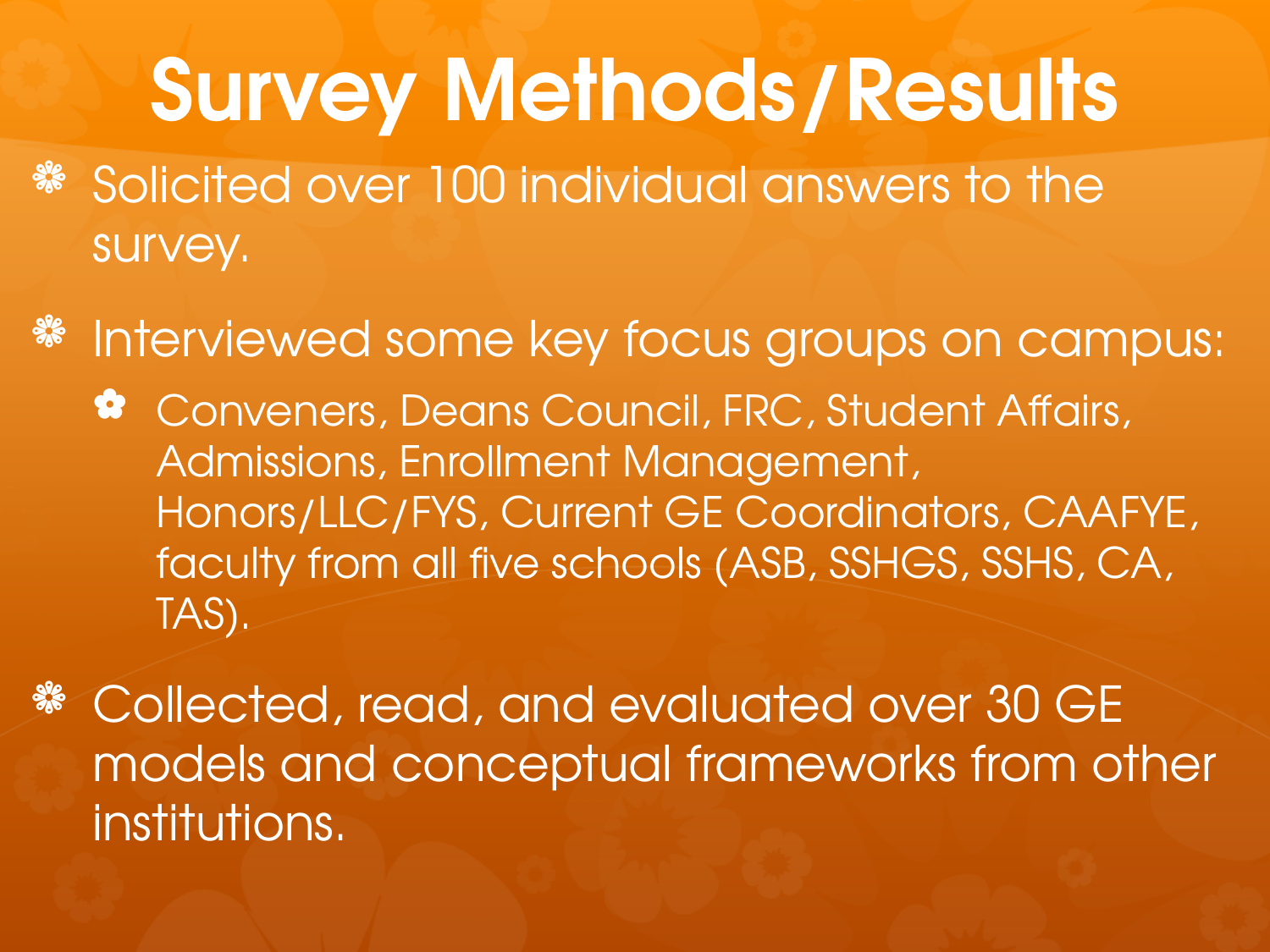

# Survey Methods/Results
Solicited over 100 individual answers to the survey.
Interviewed some key focus groups on campus:
Conveners, Deans Council, FRC, Student Affairs, Admissions, Enrollment Management, Honors/LLC/FYS, Current GE Coordinators, CAAFYE, faculty from all five schools (ASB, SSHGS, SSHS, CA, TAS).
Collected, read, and evaluated over 30 GE models and conceptual frameworks from other institutions.